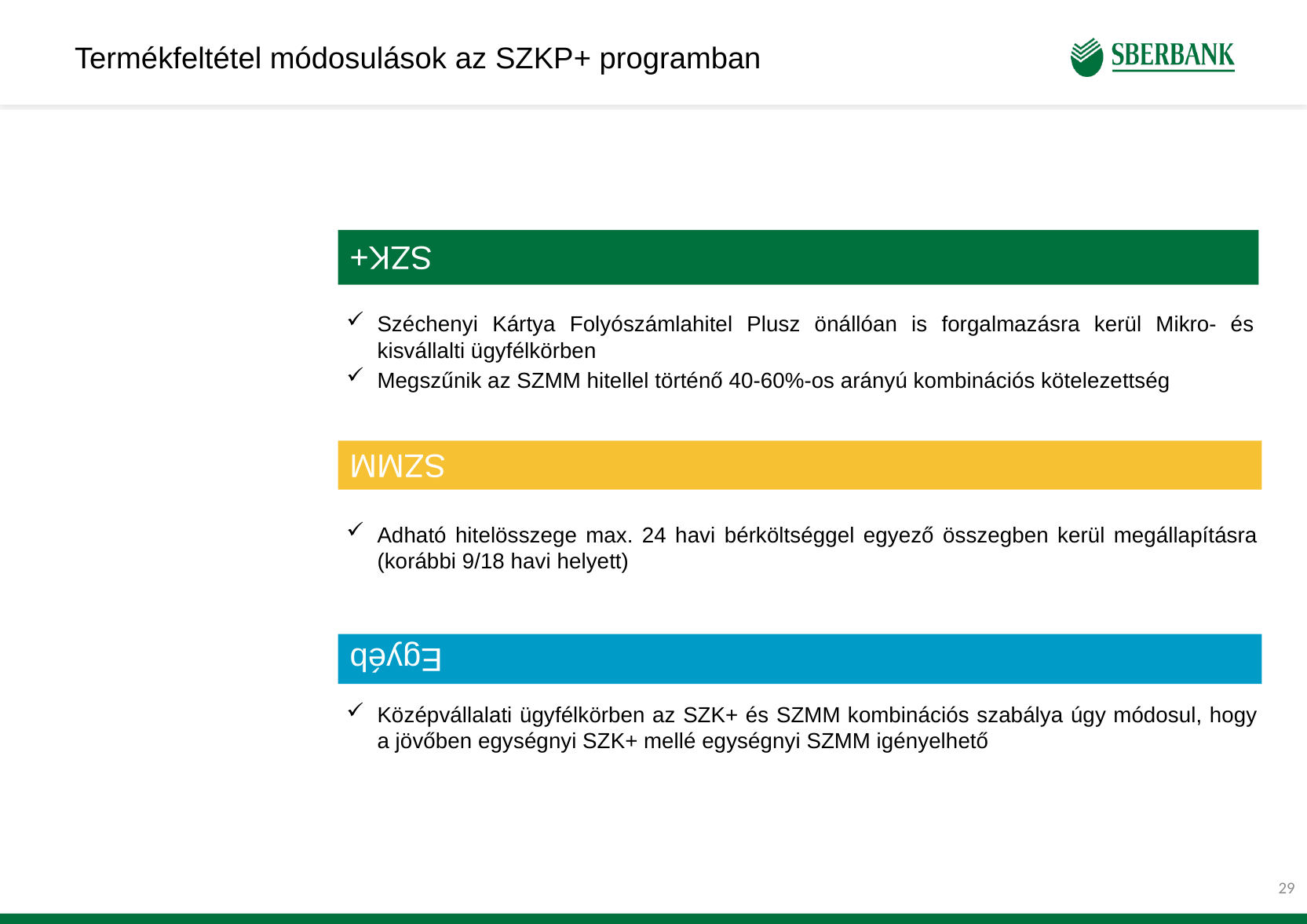

SZK+
# Termékfeltétel módosulások az SZKP+ programban
SZMM
Egyéb
Széchenyi Kártya Folyószámlahitel Plusz önállóan is forgalmazásra kerül Mikro- és kisvállalti ügyfélkörben
Megszűnik az SZMM hitellel történő 40-60%-os arányú kombinációs kötelezettség
Adható hitelösszege max. 24 havi bérköltséggel egyező összegben kerül megállapításra (korábbi 9/18 havi helyett)

Középvállalati ügyfélkörben az SZK+ és SZMM kombinációs szabálya úgy módosul, hogy a jövőben egységnyi SZK+ mellé egységnyi SZMM igényelhető

29